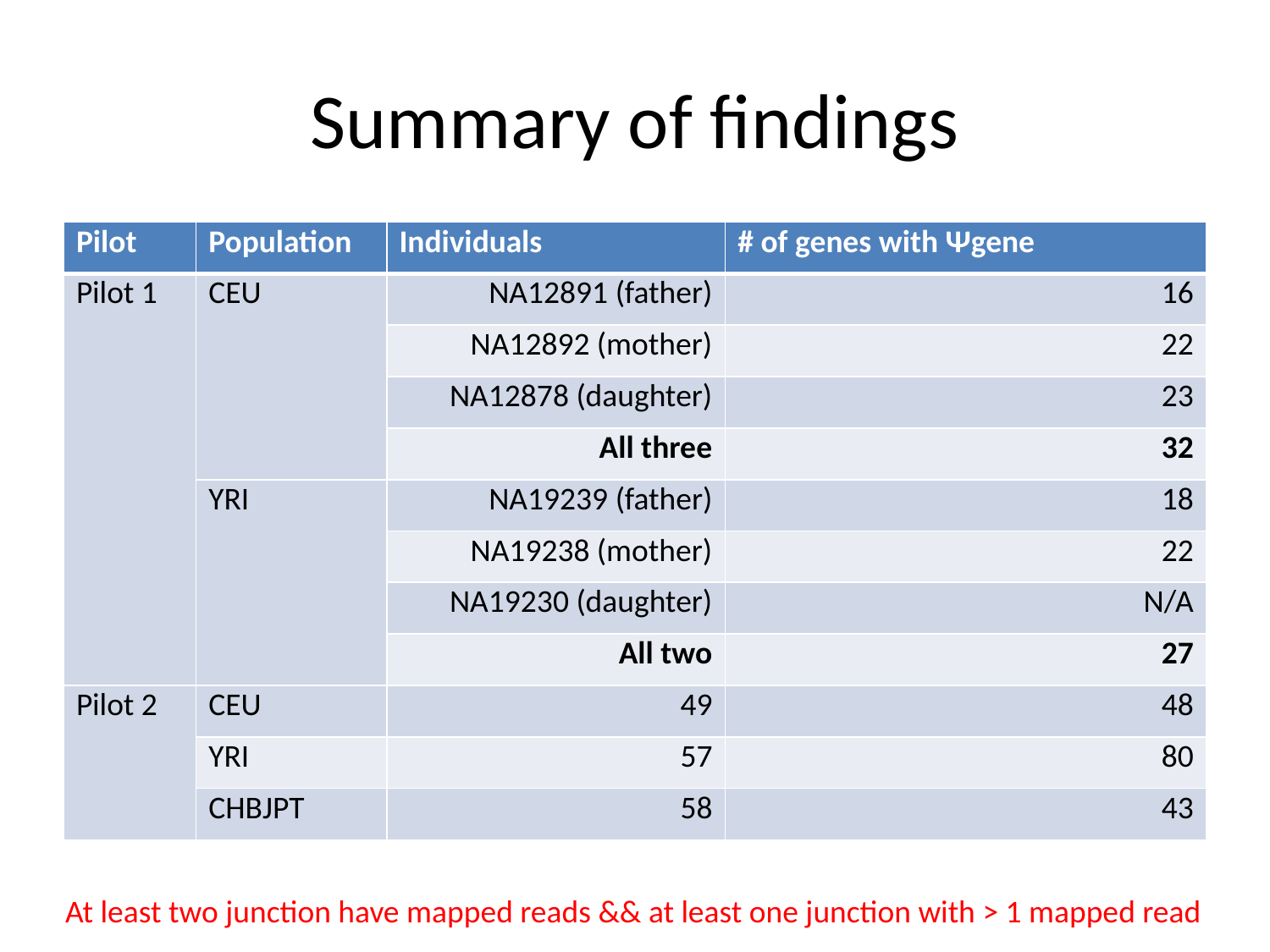

# Summary of findings
| Pilot | Population | Individuals | # of genes with Ψgene |
| --- | --- | --- | --- |
| Pilot 1 | CEU | NA12891 (father) | 16 |
|  |  | NA12892 (mother) | 22 |
|  |  | NA12878 (daughter) | 23 |
|  |  | All three | 32 |
|  | YRI | NA19239 (father) | 18 |
|  |  | NA19238 (mother) | 22 |
|  |  | NA19230 (daughter) | N/A |
|  |  | All two | 27 |
| Pilot 2 | CEU | 49 | 48 |
|  | YRI | 57 | 80 |
|  | CHBJPT | 58 | 43 |
At least two junction have mapped reads && at least one junction with > 1 mapped read